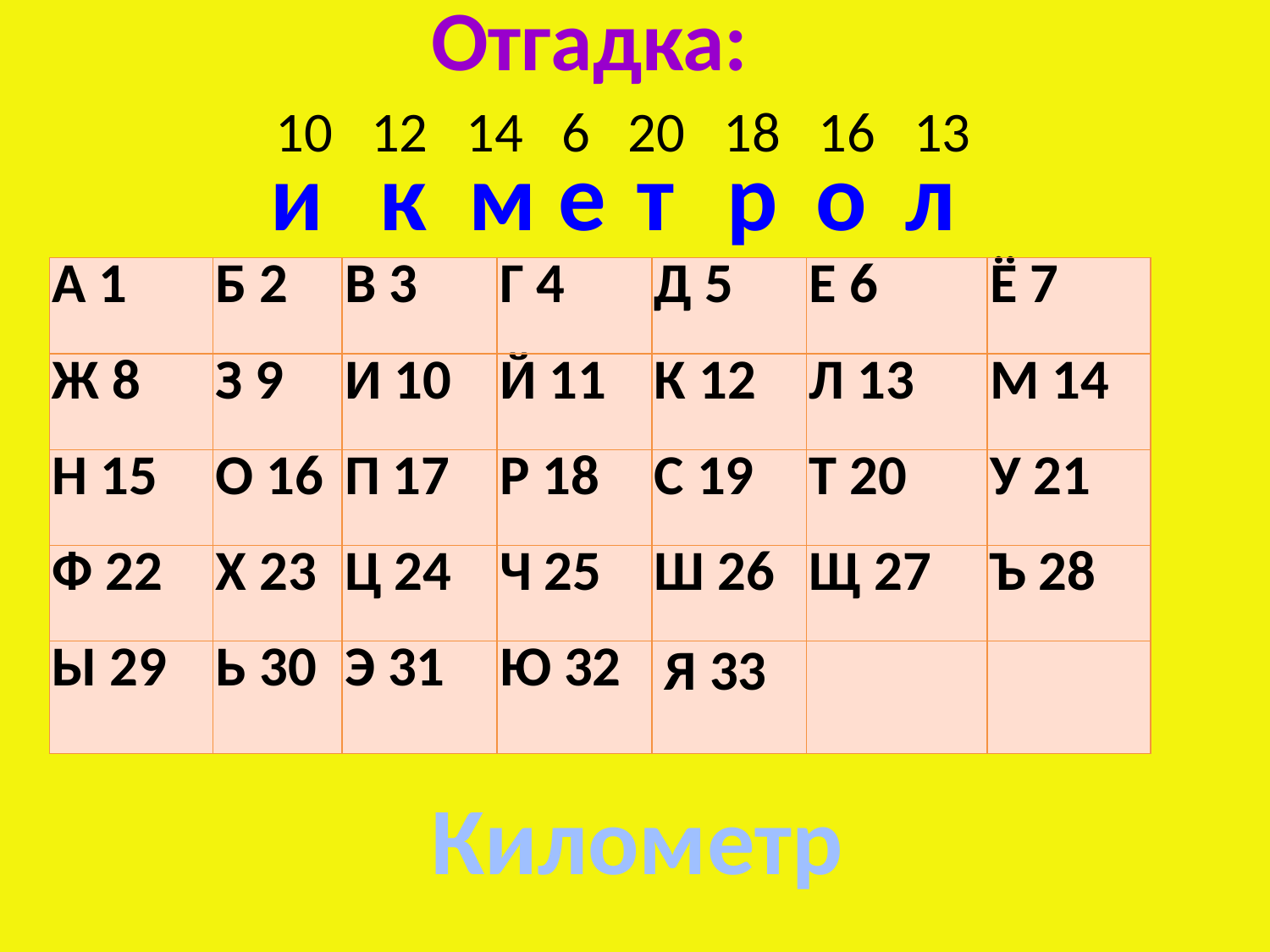

Отгадка:
10   12   14   6   20   18   16   13
и
к
м
е
т
р
о
л
| А 1 | Б 2 | В 3 | Г 4 | Д 5 | Е 6 | Ё 7 |
| --- | --- | --- | --- | --- | --- | --- |
| Ж 8 | З 9 | И 10 | Й 11 | К 12 | Л 13 | М 14 |
| Н 15 | О 16 | П 17 | Р 18 | С 19 | Т 20 | У 21 |
| Ф 22 | Х 23 | Ц 24 | Ч 25 | Ш 26 | Щ 27 | Ъ 28 |
| Ы 29 | Ь 30 | Э 31 | Ю 32 | Я 33 |  |  |
Километр